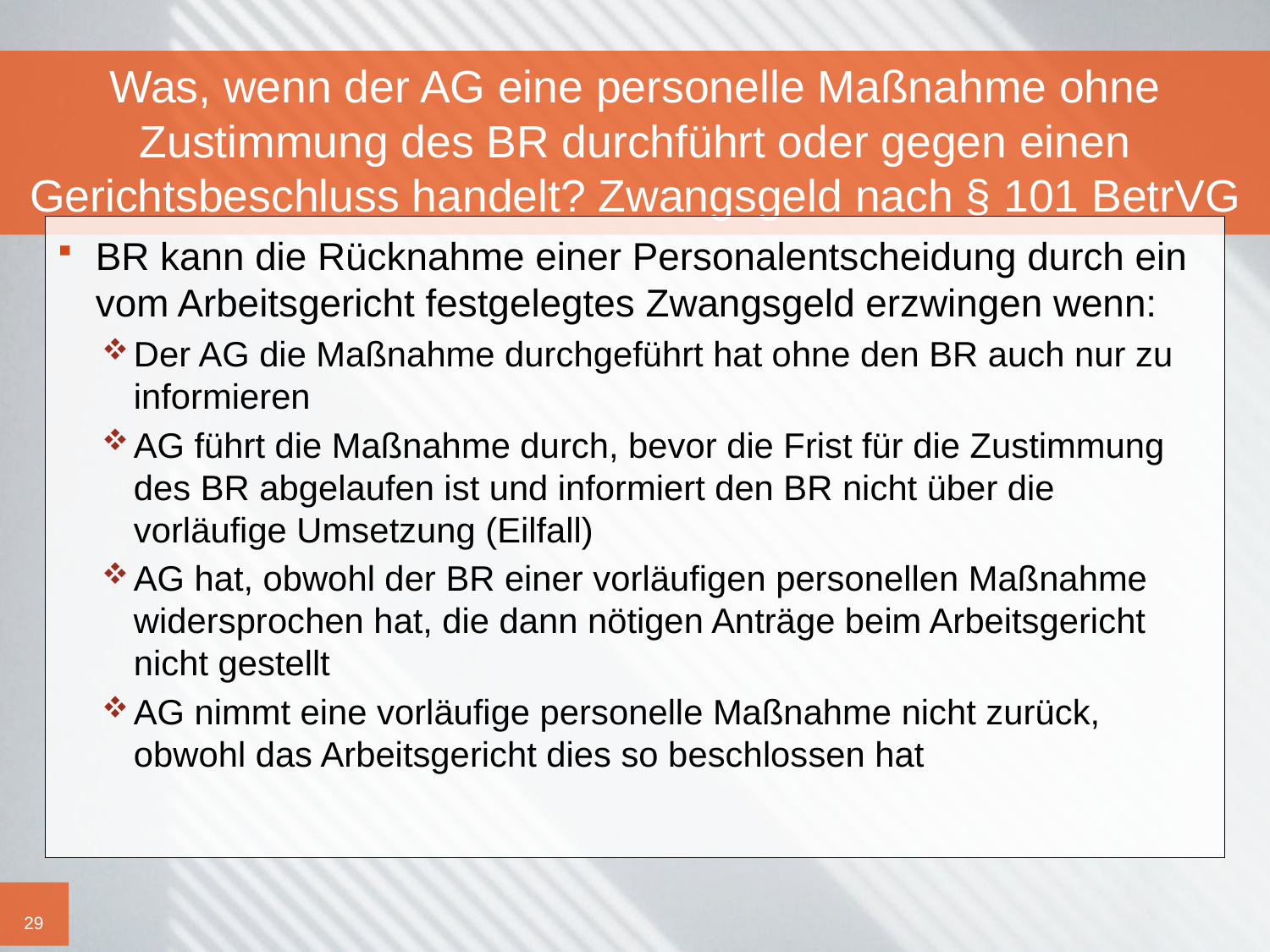

# Was, wenn der AG eine personelle Maßnahme ohne Zustimmung des BR durchführt oder gegen einen Gerichtsbeschluss handelt? Zwangsgeld nach § 101 BetrVG
BR kann die Rücknahme einer Personalentscheidung durch ein vom Arbeitsgericht festgelegtes Zwangsgeld erzwingen wenn:
Der AG die Maßnahme durchgeführt hat ohne den BR auch nur zu informieren
AG führt die Maßnahme durch, bevor die Frist für die Zustimmung des BR abgelaufen ist und informiert den BR nicht über die vorläufige Umsetzung (Eilfall)
AG hat, obwohl der BR einer vorläufigen personellen Maßnahme widersprochen hat, die dann nötigen Anträge beim Arbeitsgericht nicht gestellt
AG nimmt eine vorläufige personelle Maßnahme nicht zurück, obwohl das Arbeitsgericht dies so beschlossen hat